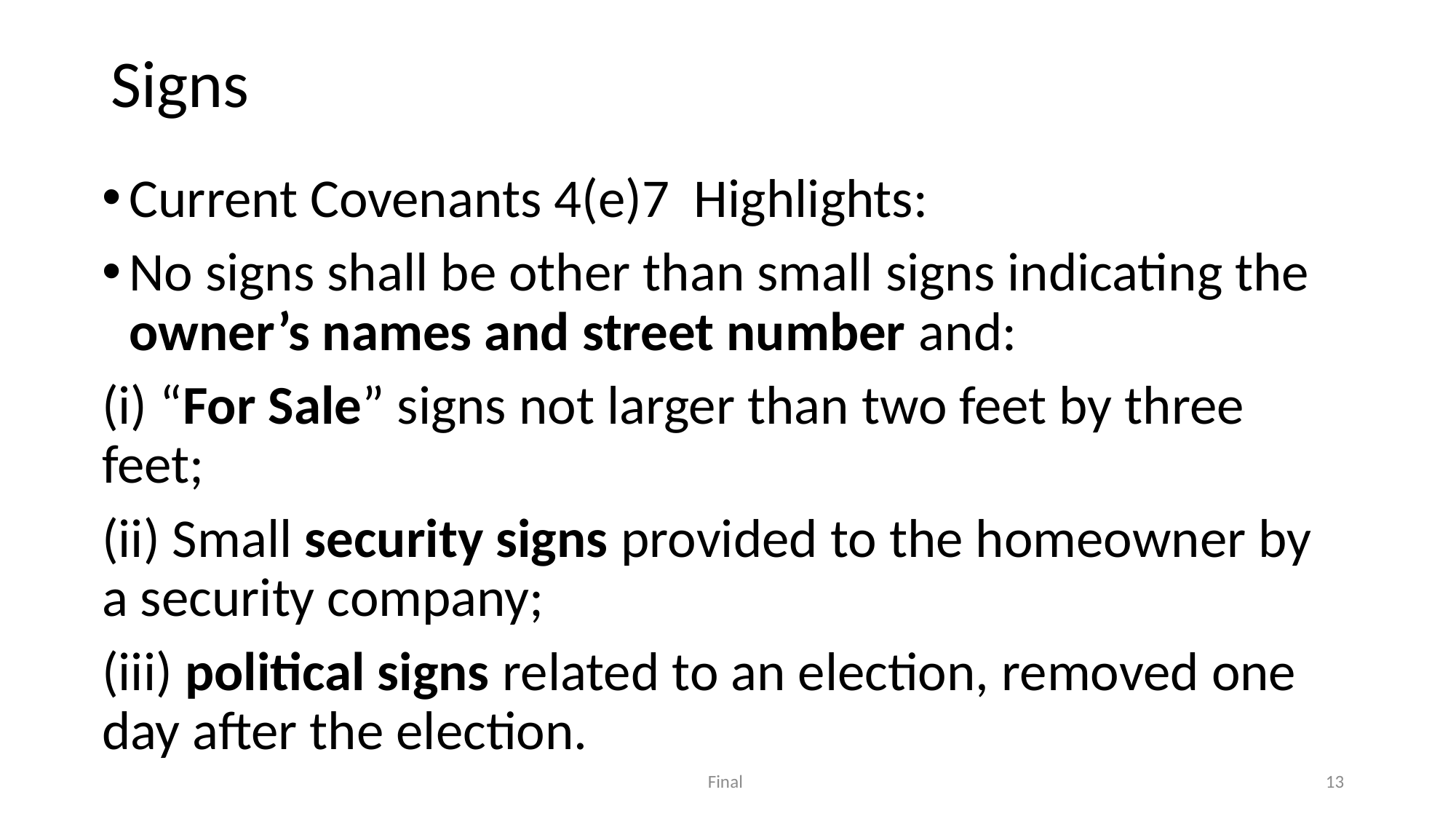

# Signs
Current Covenants 4(e)7  Highlights:
No signs shall be other than small signs indicating the owner’s names and street number and:
(i) “For Sale” signs not larger than two feet by three feet;
(ii) Small security signs provided to the homeowner by a security company;
(iii) political signs related to an election, removed one day after the election.
Final
13